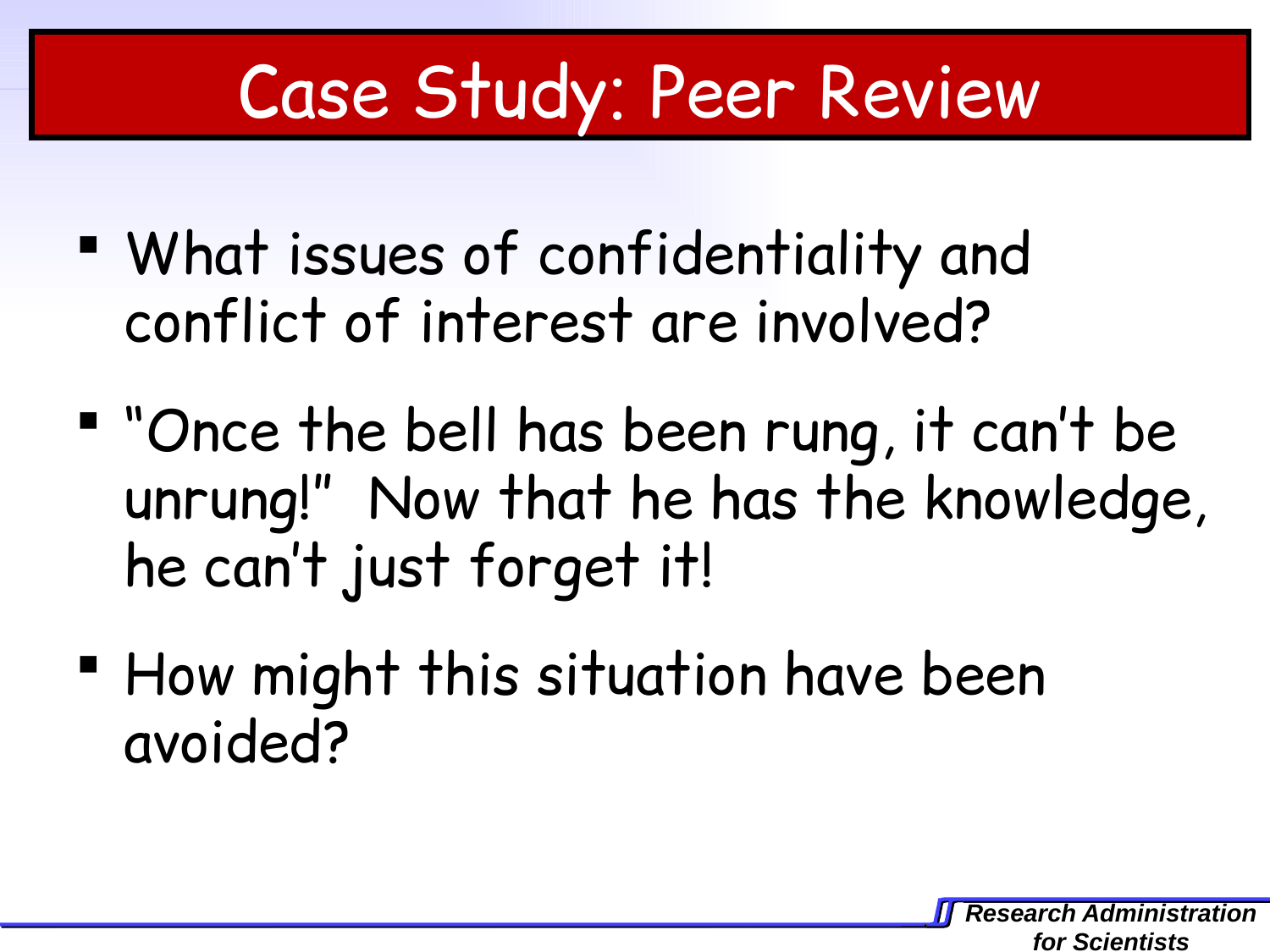

Case Study: Peer Review
What issues of confidentiality and conflict of interest are involved?

“Once the bell has been rung, it can’t be unrung!”  Now that he has the knowledge, he can’t just forget it!

How might this situation have been avoided?